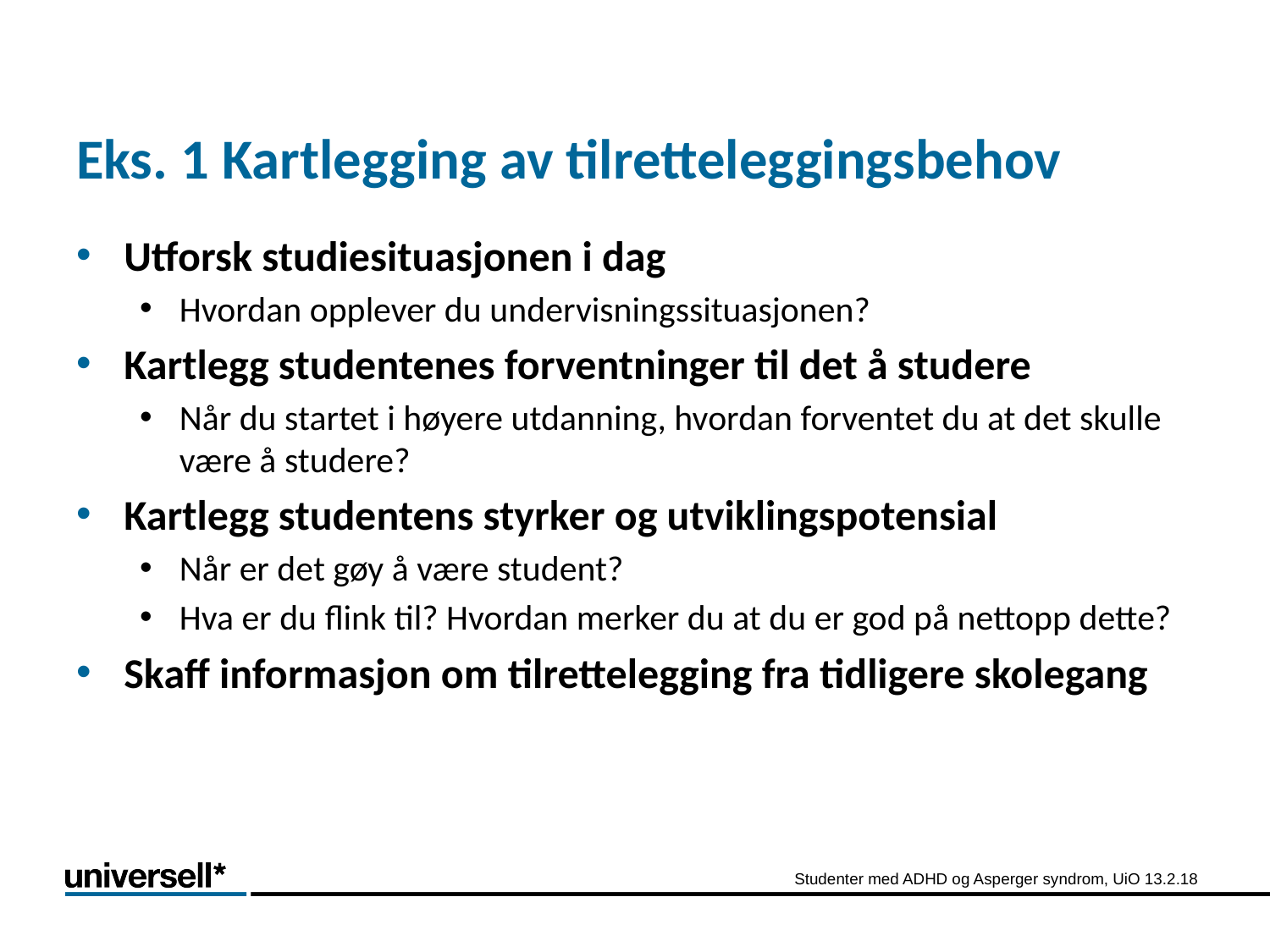

# Eks. 1 Kartlegging av tilretteleggingsbehov
Utforsk studiesituasjonen i dag
Hvordan opplever du undervisningssituasjonen?
Kartlegg studentenes forventninger til det å studere
Når du startet i høyere utdanning, hvordan forventet du at det skulle være å studere?
Kartlegg studentens styrker og utviklingspotensial
Når er det gøy å være student?
Hva er du flink til? Hvordan merker du at du er god på nettopp dette?
Skaff informasjon om tilrettelegging fra tidligere skolegang
Studenter med ADHD og Asperger syndrom, UiO 13.2.18